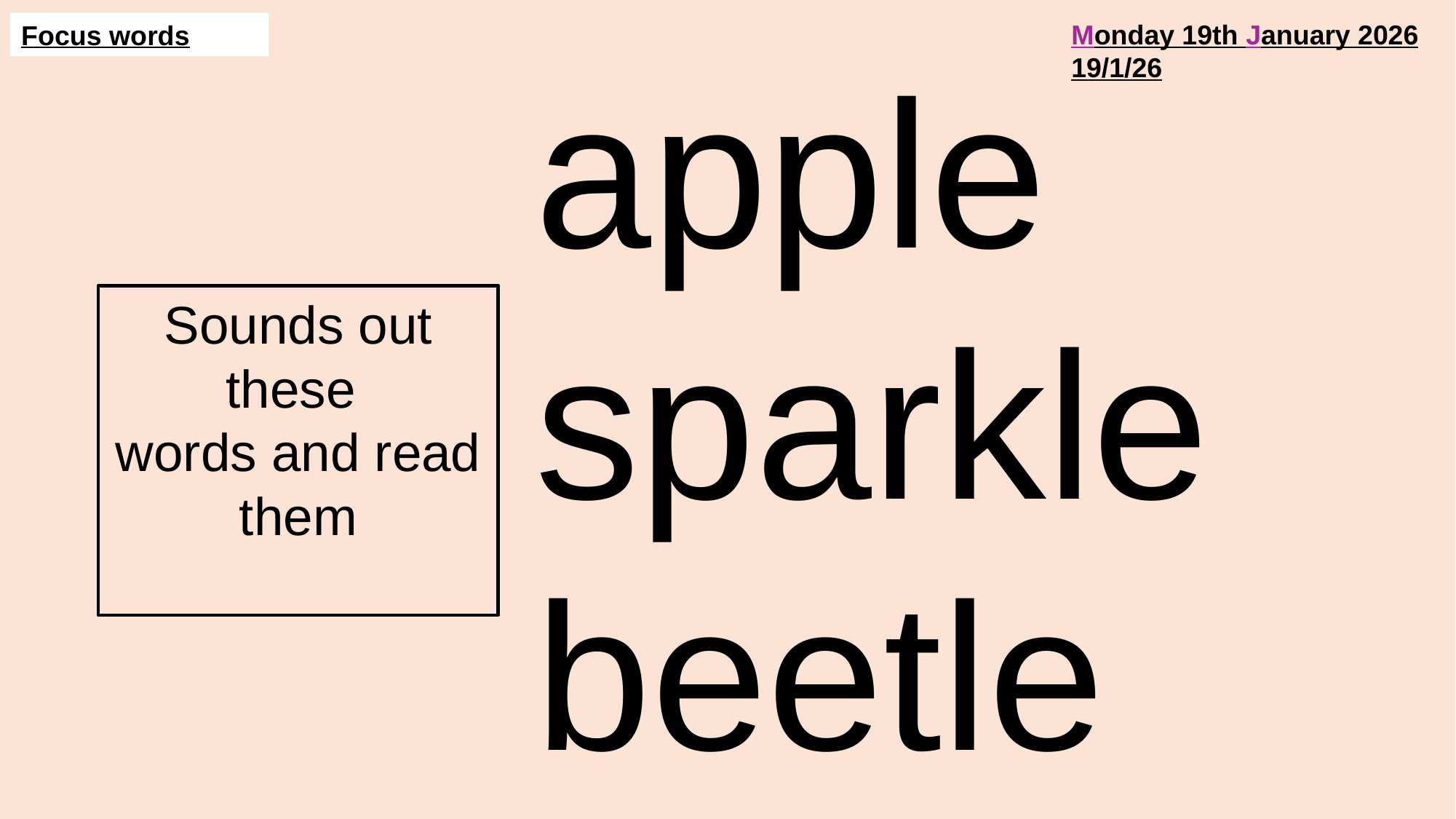

Monday 19th January 2026
19/1/26
Focus words
apple
sparkle
beetle
Sounds out these
words and read them